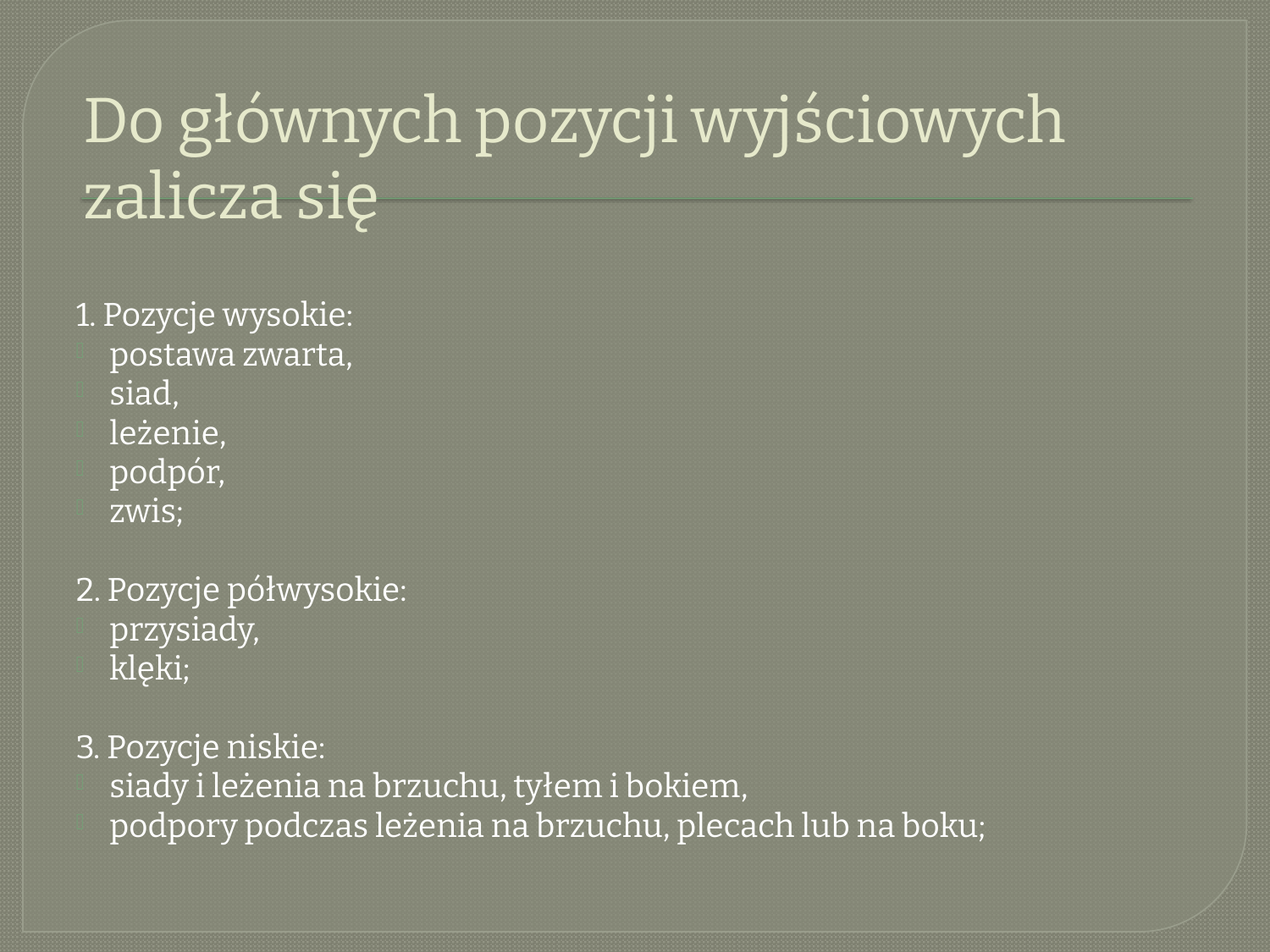

# Do głównych pozycji wyjściowych zalicza się
1. Pozycje wysokie:
postawa zwarta,
siad,
leżenie,
podpór,
zwis;

2. Pozycje półwysokie:
przysiady,
klęki;

3. Pozycje niskie:
siady i leżenia na brzuchu, tyłem i bokiem,
podpory podczas leżenia na brzuchu, plecach lub na boku;